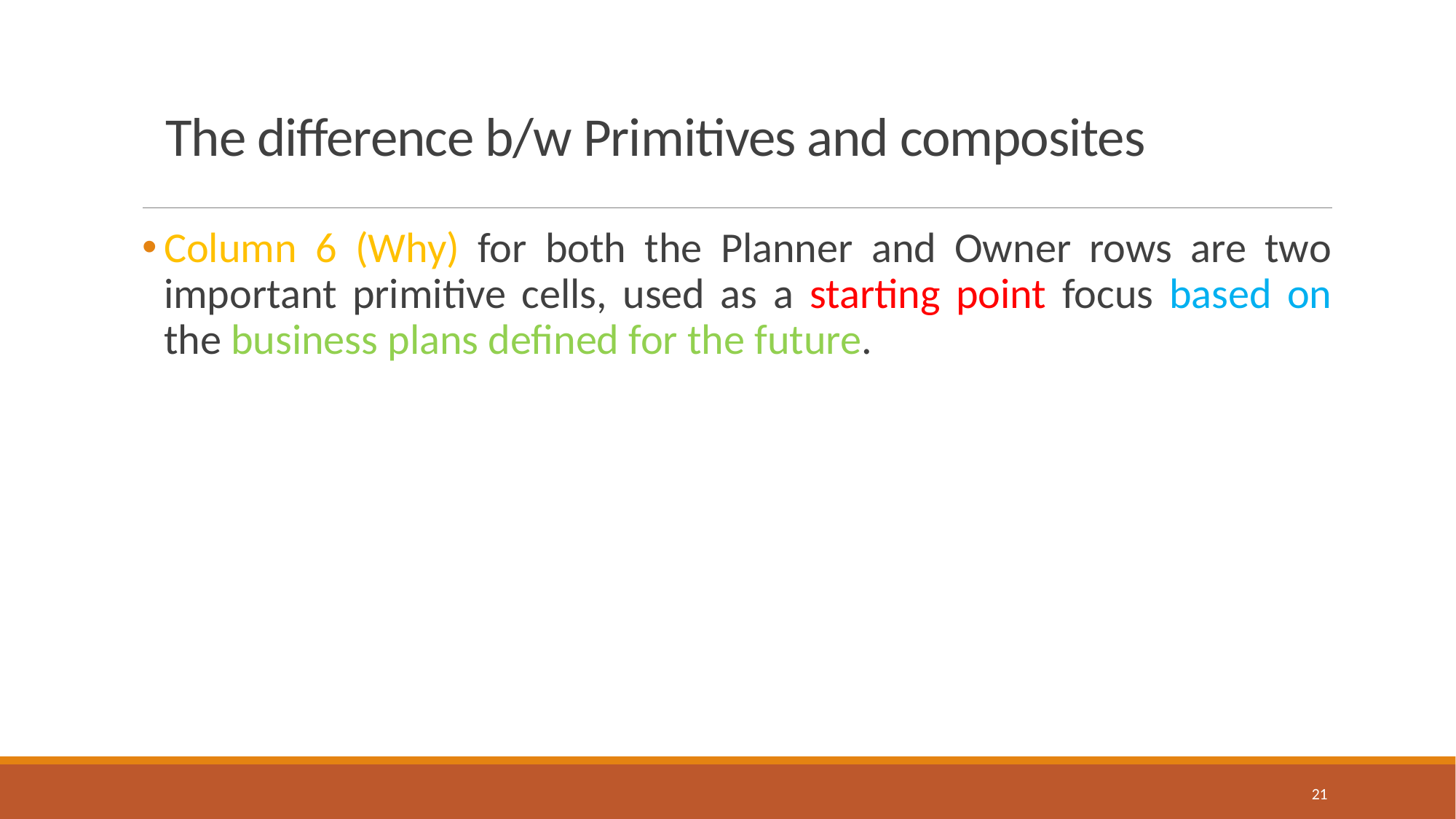

# The difference b/w Primitives and composites
Column 6 (Why) for both the Planner and Owner rows are two important primitive cells, used as a starting point focus based on the business plans defined for the future.

21